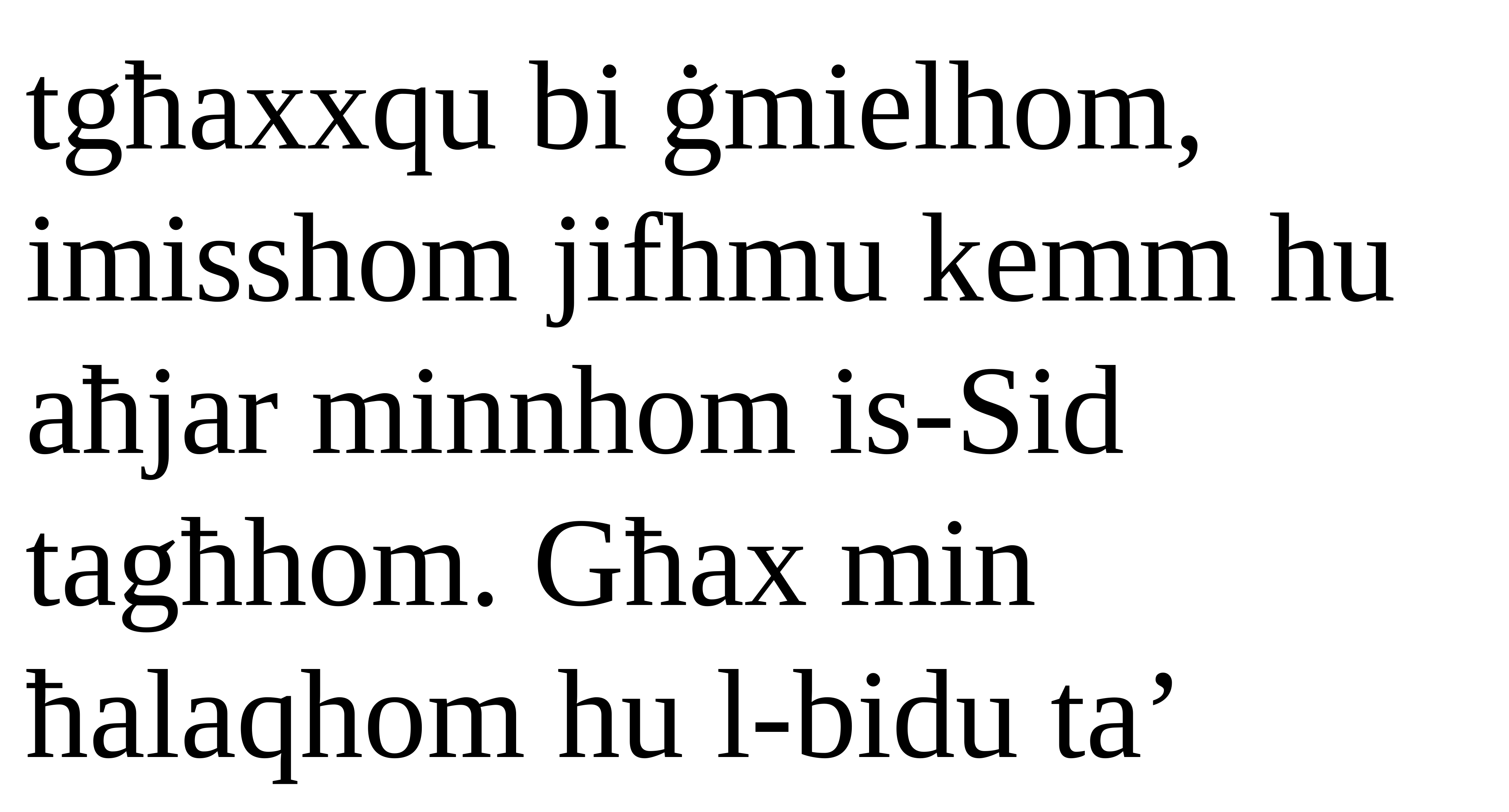

tgħaxxqu bi ġmielhom, imisshom jifhmu kemm hu aħjar minnhom is-Sid
tagħhom. Għax min
ħalaqhom hu l-bidu ta’